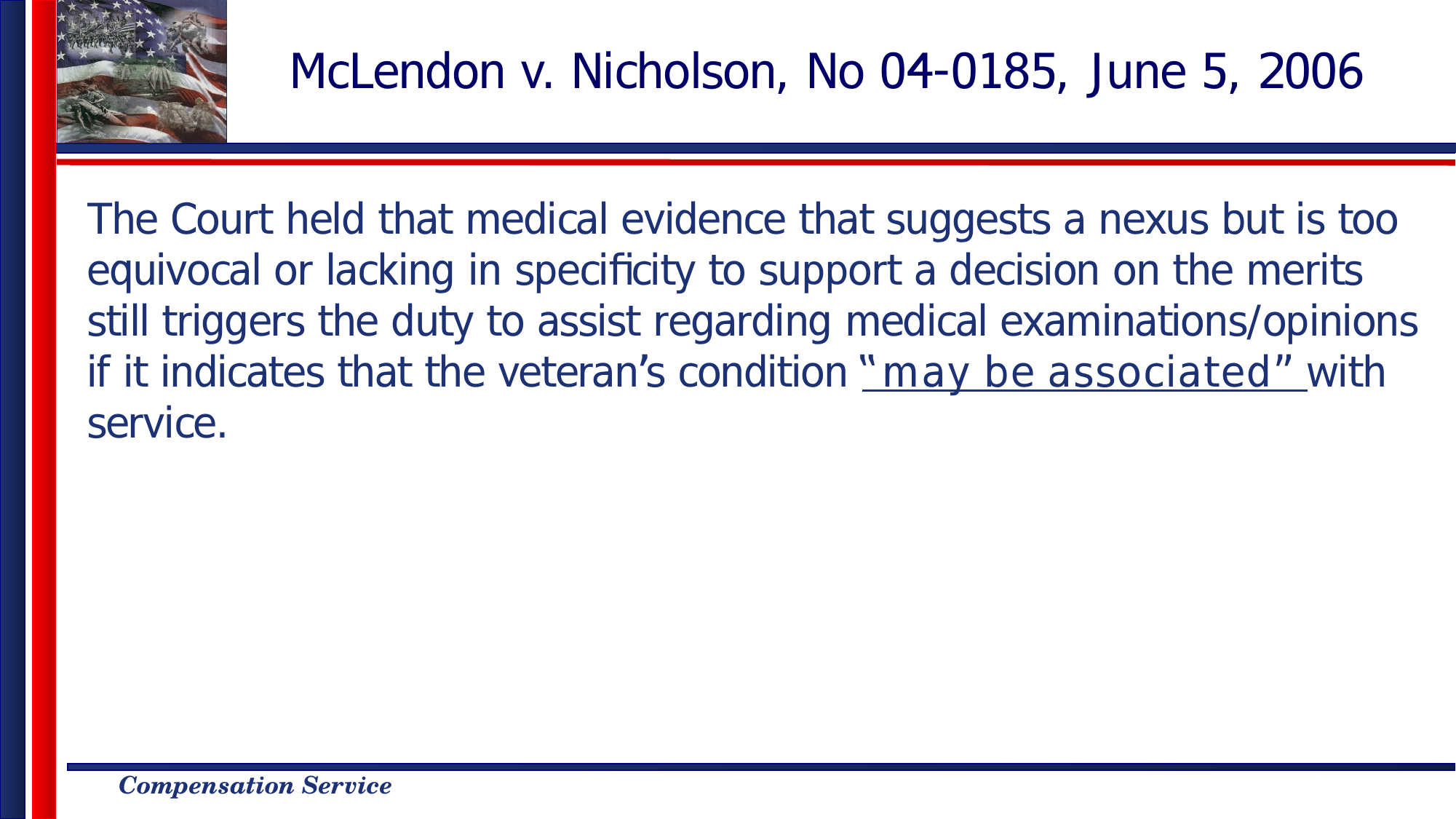

# McLendon v. Nicholson, No 04-0185, June 5, 2006
The Court held that medical evidence that suggests a nexus but is too equivocal or lacking in specificity to support a decision on the merits still triggers the duty to assist regarding medical examinations/opinions if it indicates that the veteran’s condition “may be associated” with service.